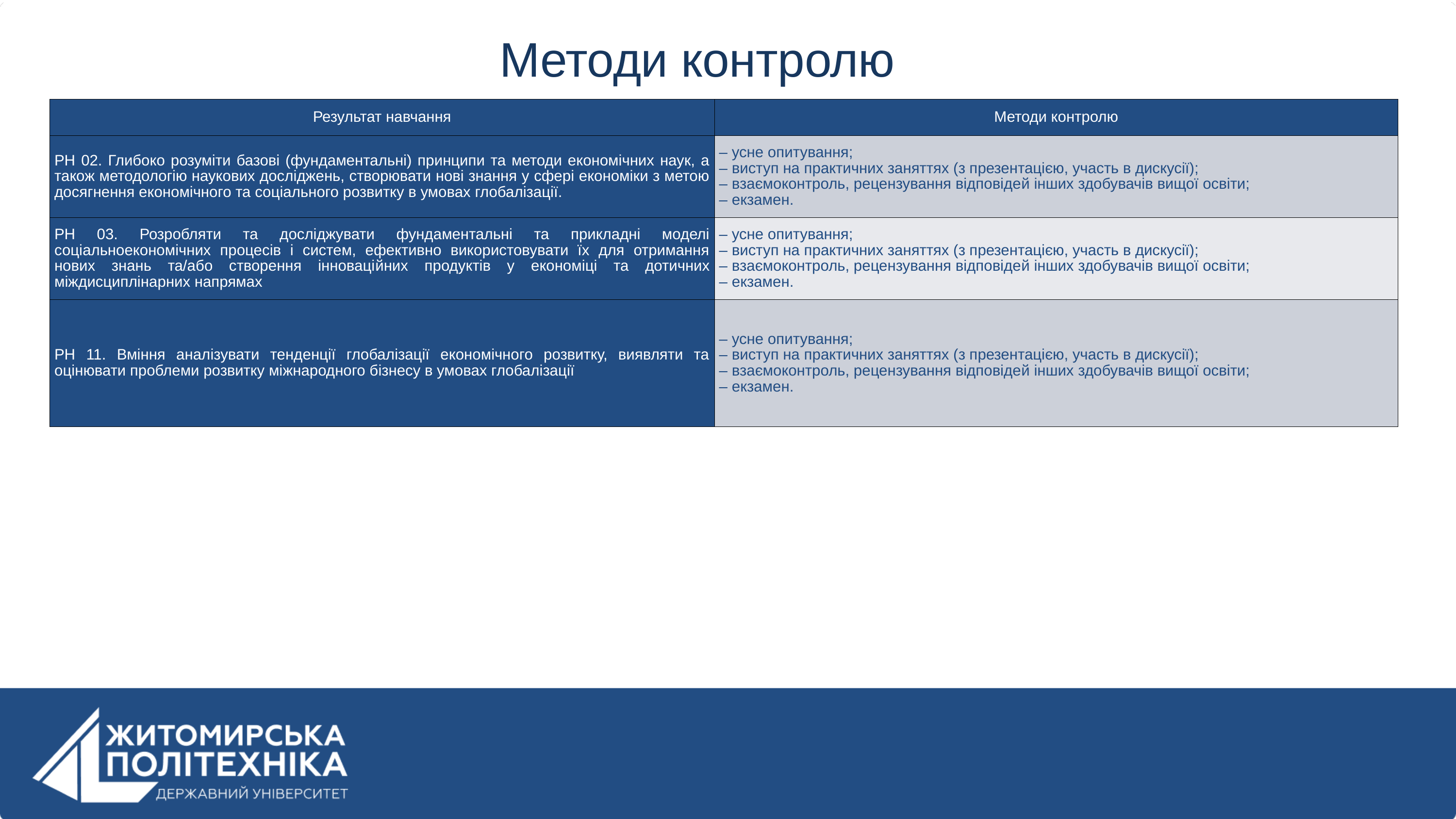

Методи контролю
| Результат навчання | Методи контролю |
| --- | --- |
| РН 02. Глибоко розуміти базові (фундаментальні) принципи та методи економічних наук, а також методологію наукових досліджень, створювати нові знання у сфері економіки з метою досягнення економічного та соціального розвитку в умовах глобалізації. | – усне опитування; – виступ на практичних заняттях (з презентацією, участь в дискусії); – взаємоконтроль, рецензування відповідей інших здобувачів вищої освіти; – екзамен. |
| РН 03. Розробляти та досліджувати фундаментальні та прикладні моделі соціальноекономічних процесів і систем, ефективно використовувати їх для отримання нових знань та/або створення інноваційних продуктів у економіці та дотичних міждисциплінарних напрямах | – усне опитування; – виступ на практичних заняттях (з презентацією, участь в дискусії); – взаємоконтроль, рецензування відповідей інших здобувачів вищої освіти; – екзамен. |
| РН 11. Вміння аналізувати тенденції глобалізації економічного розвитку, виявляти та оцінювати проблеми розвитку міжнародного бізнесу в умовах глобалізації | – усне опитування; – виступ на практичних заняттях (з презентацією, участь в дискусії); – взаємоконтроль, рецензування відповідей інших здобувачів вищої освіти; – екзамен. |